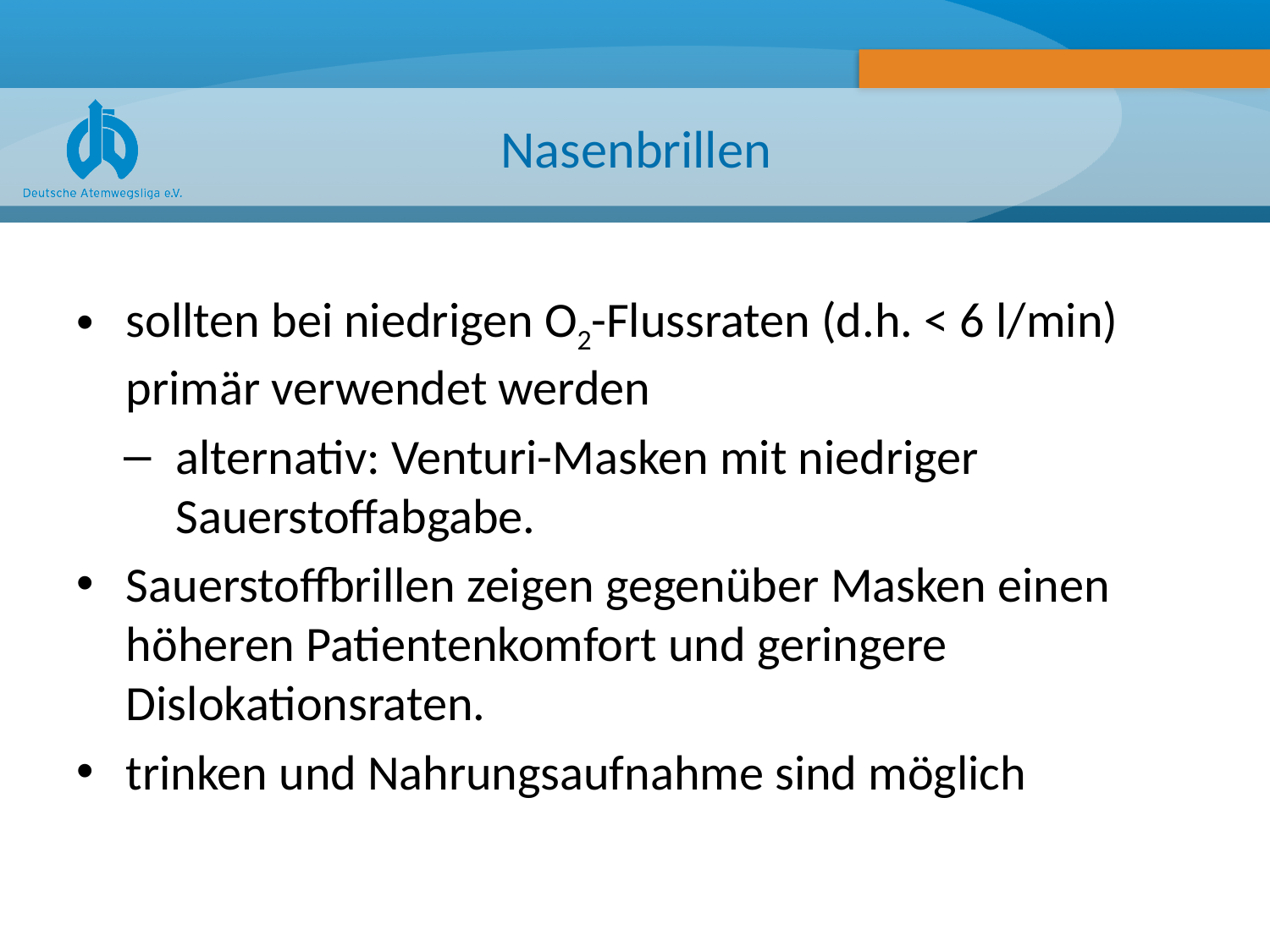

# Nasenbrillen
sollten bei niedrigen O2-Flussraten (d.h. < 6 l/min) primär verwendet werden
alternativ: Venturi-Masken mit niedriger Sauerstoffabgabe.
Sauerstoffbrillen zeigen gegenüber Masken einen höheren Patientenkomfort und geringere Dislokationsraten.
trinken und Nahrungsaufnahme sind möglich